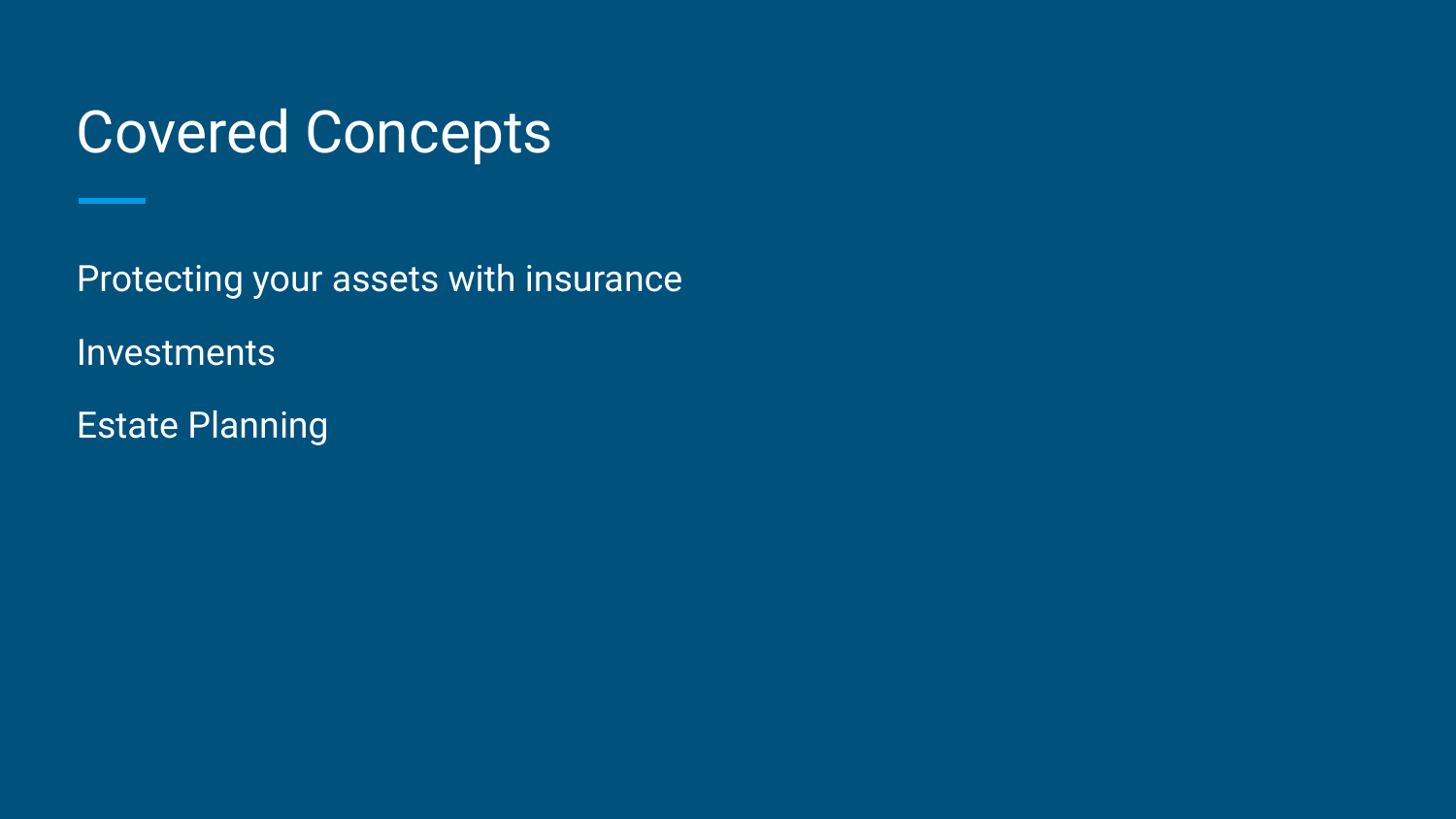

# Covered Concepts
Protecting your assets with insurance
Investments
Estate Planning